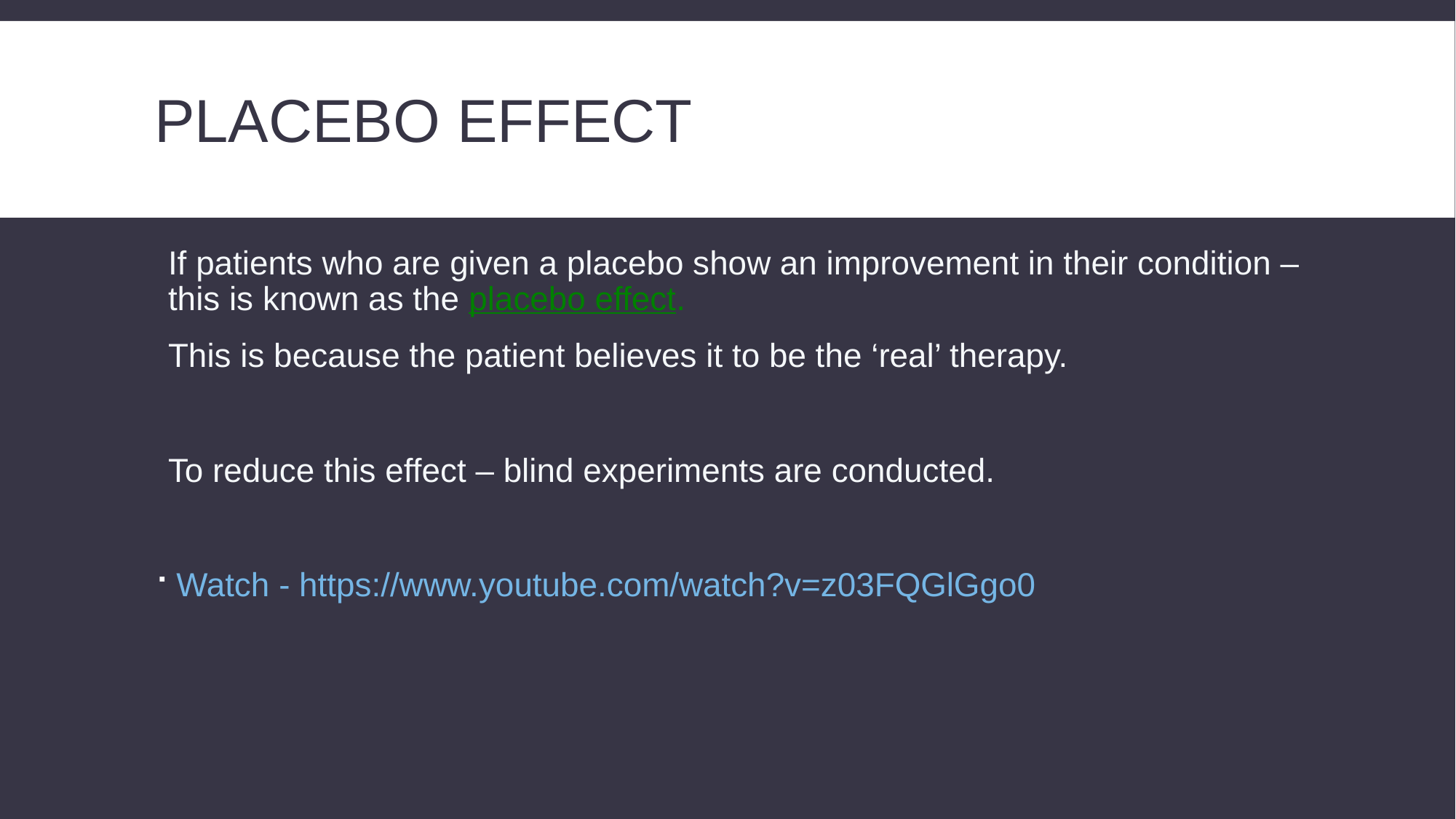

# Placebo Effect
If patients who are given a placebo show an improvement in their condition – this is known as the placebo effect.
This is because the patient believes it to be the ‘real’ therapy.

To reduce this effect – blind experiments are conducted.

Watch - https://www.youtube.com/watch?v=z03FQGlGgo0